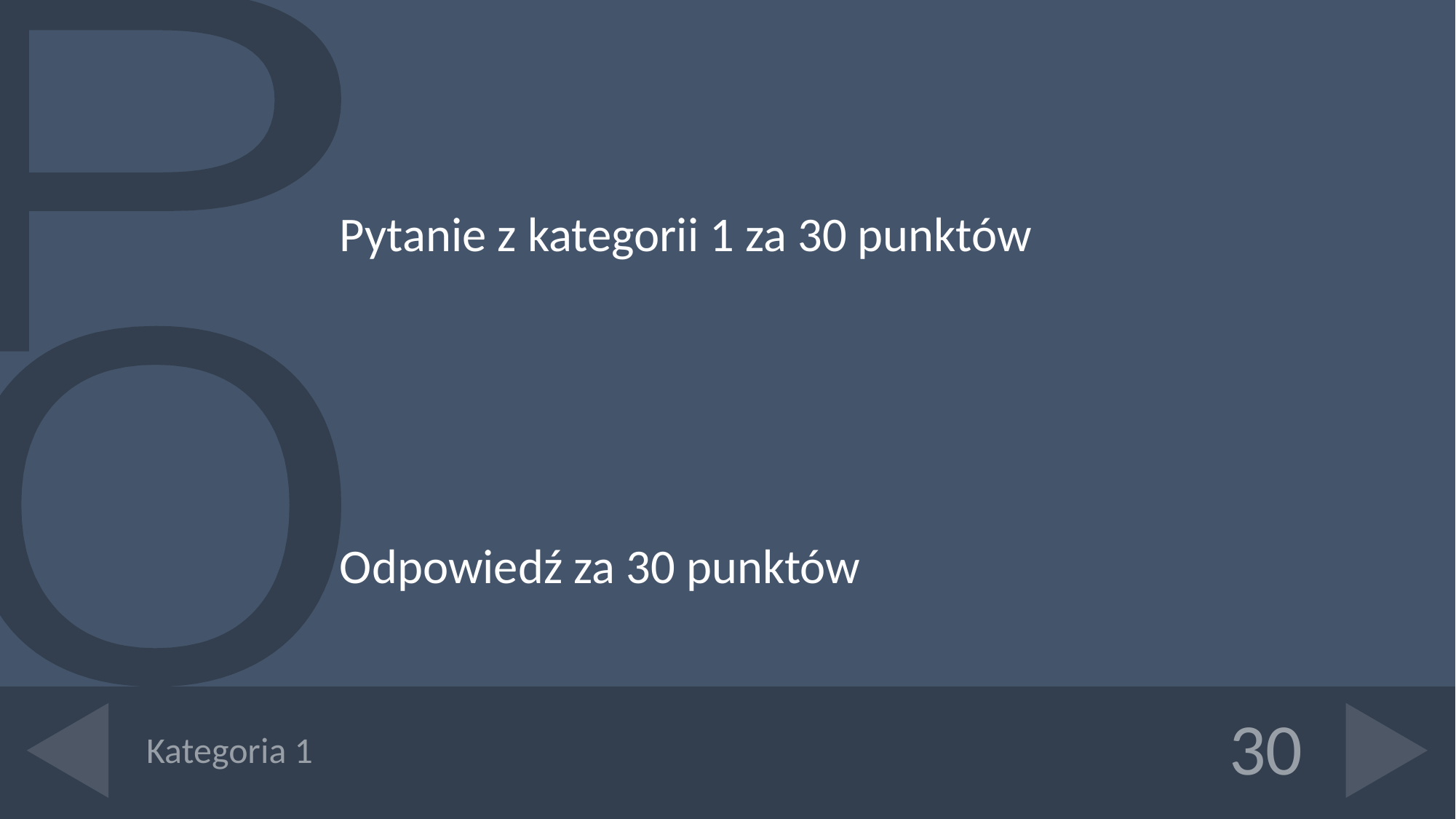

Pytanie z kategorii 1 za 30 punktów
Odpowiedź za 30 punktów
# Kategoria 1
30